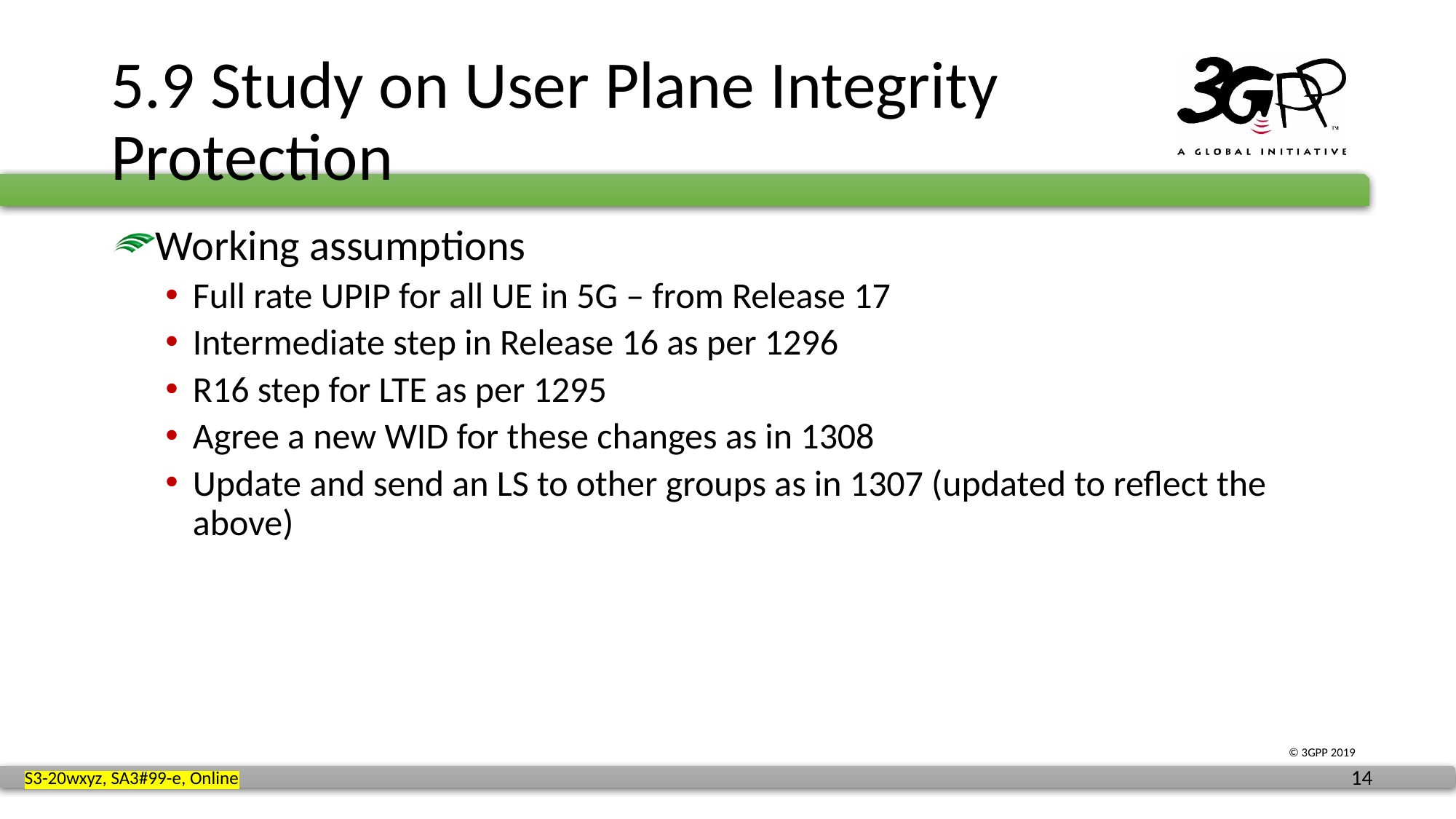

# 5.9 Study on User Plane Integrity Protection
Working assumptions
Full rate UPIP for all UE in 5G – from Release 17
Intermediate step in Release 16 as per 1296
R16 step for LTE as per 1295
Agree a new WID for these changes as in 1308
Update and send an LS to other groups as in 1307 (updated to reflect the above)